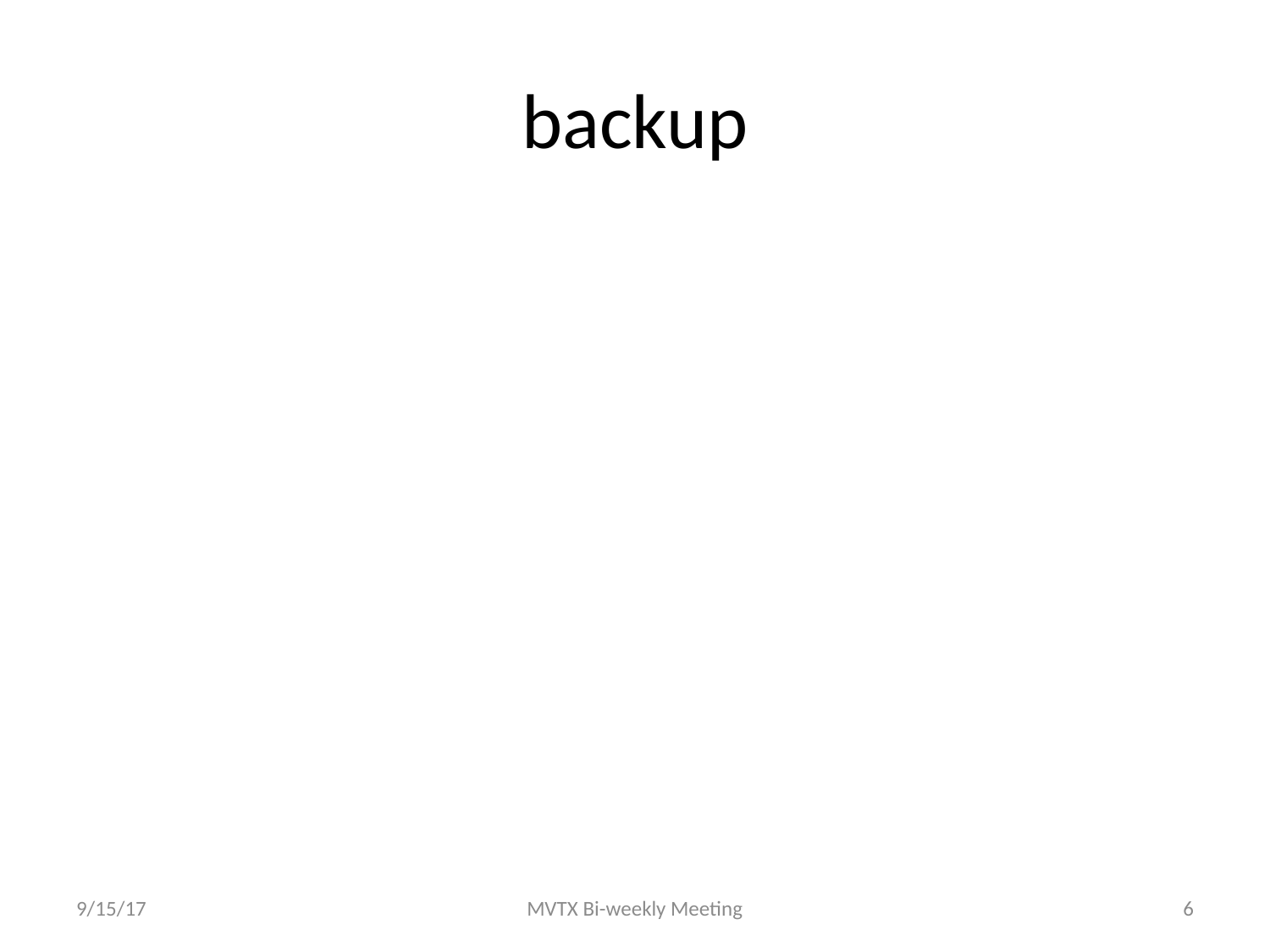

# backup
9/15/17
MVTX Bi-weekly Meeting
6